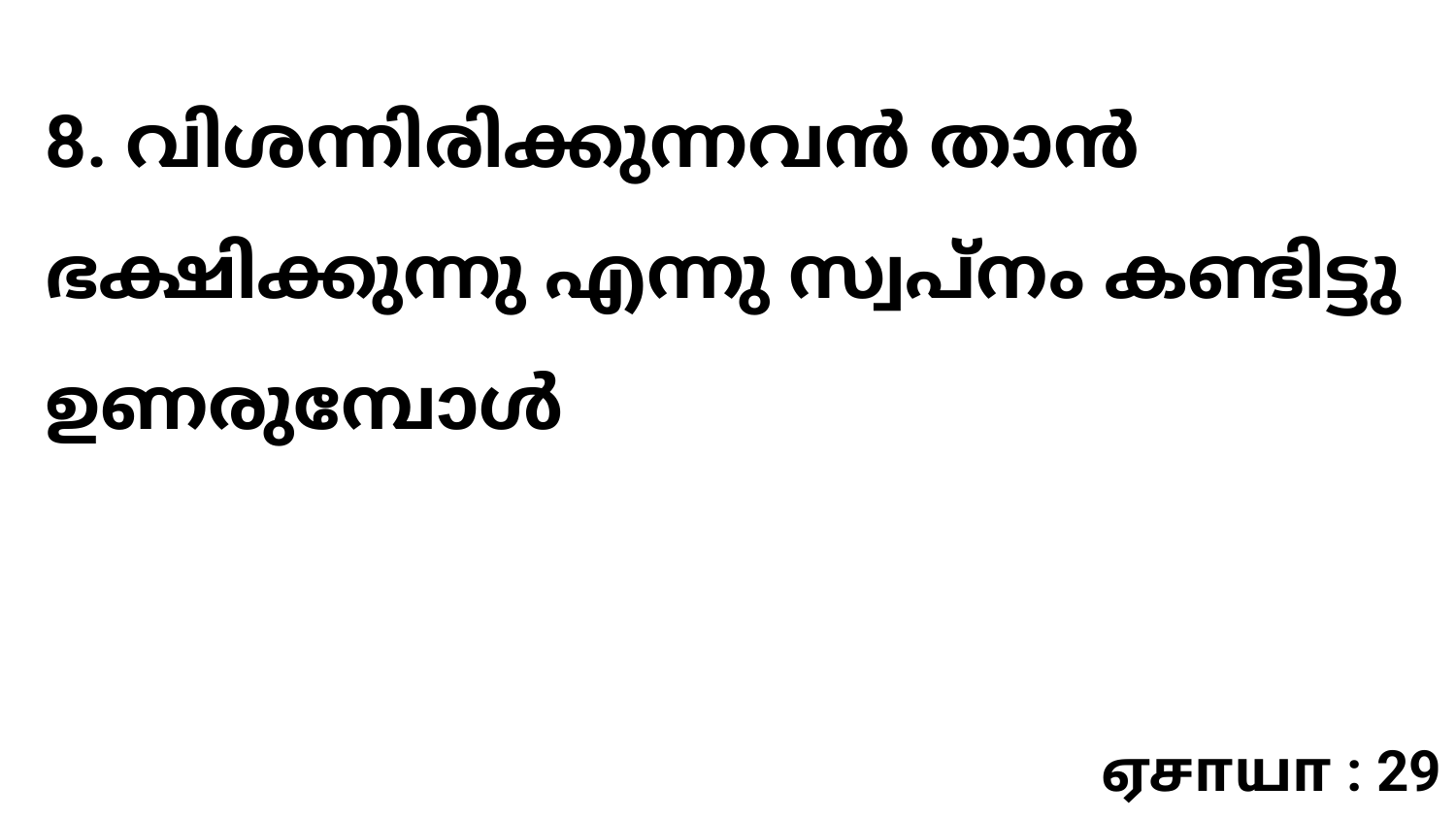

8. വിശന്നിരിക്കുന്നവൻ താൻ ഭക്ഷിക്കുന്നു എന്നു സ്വപ്നം കണ്ടിട്ടു ഉണരുമ്പോൾ
ஏசாயா : 29